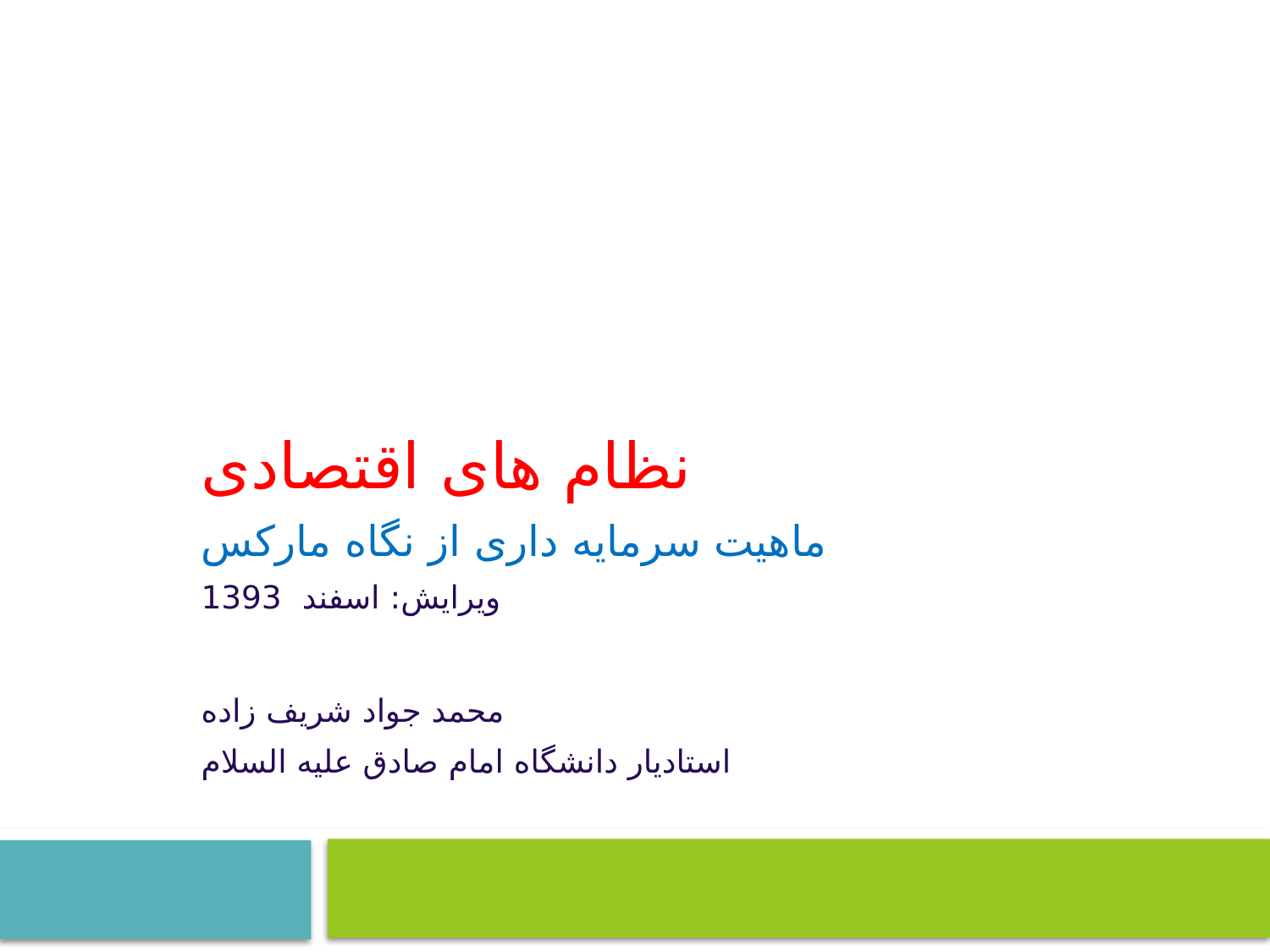

نظام های اقتصادی
ماهیت سرمایه داری از نگاه مارکس
ویرایش: اسفند  1393

محمد جواد شريف زاده
  استادیار دانشگاه امام صادق علیه السلام